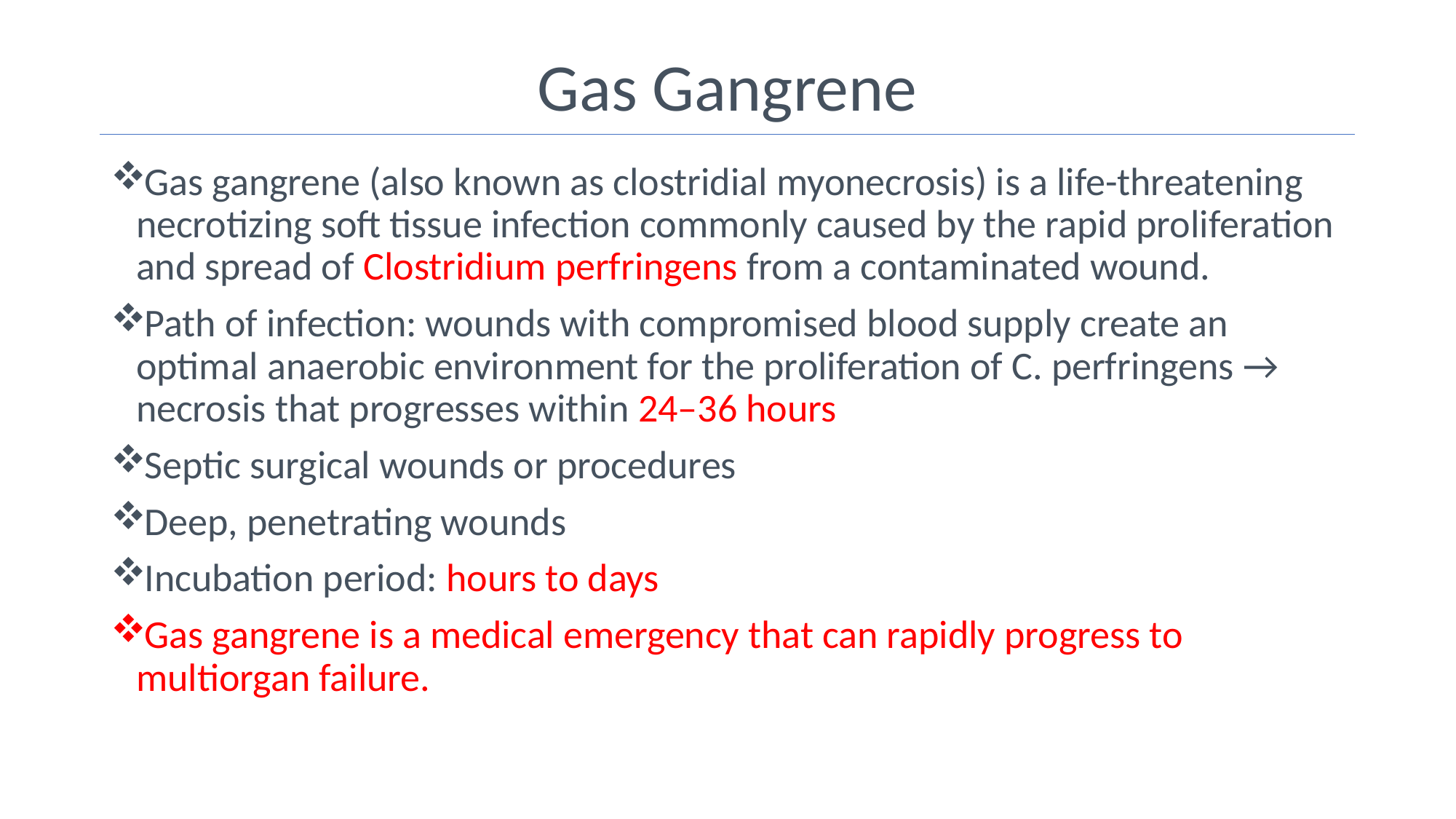

# Gas Gangrene
Gas gangrene (also known as clostridial myonecrosis) is a life-threatening necrotizing soft tissue infection commonly caused by the rapid proliferation and spread of Clostridium perfringens from a contaminated wound.
Path of infection: wounds with compromised blood supply create an optimal anaerobic environment for the proliferation of C. perfringens → necrosis that progresses within 24–36 hours
Septic surgical wounds or procedures
Deep, penetrating wounds
Incubation period: hours to days
Gas gangrene is a medical emergency that can rapidly progress to multiorgan failure.